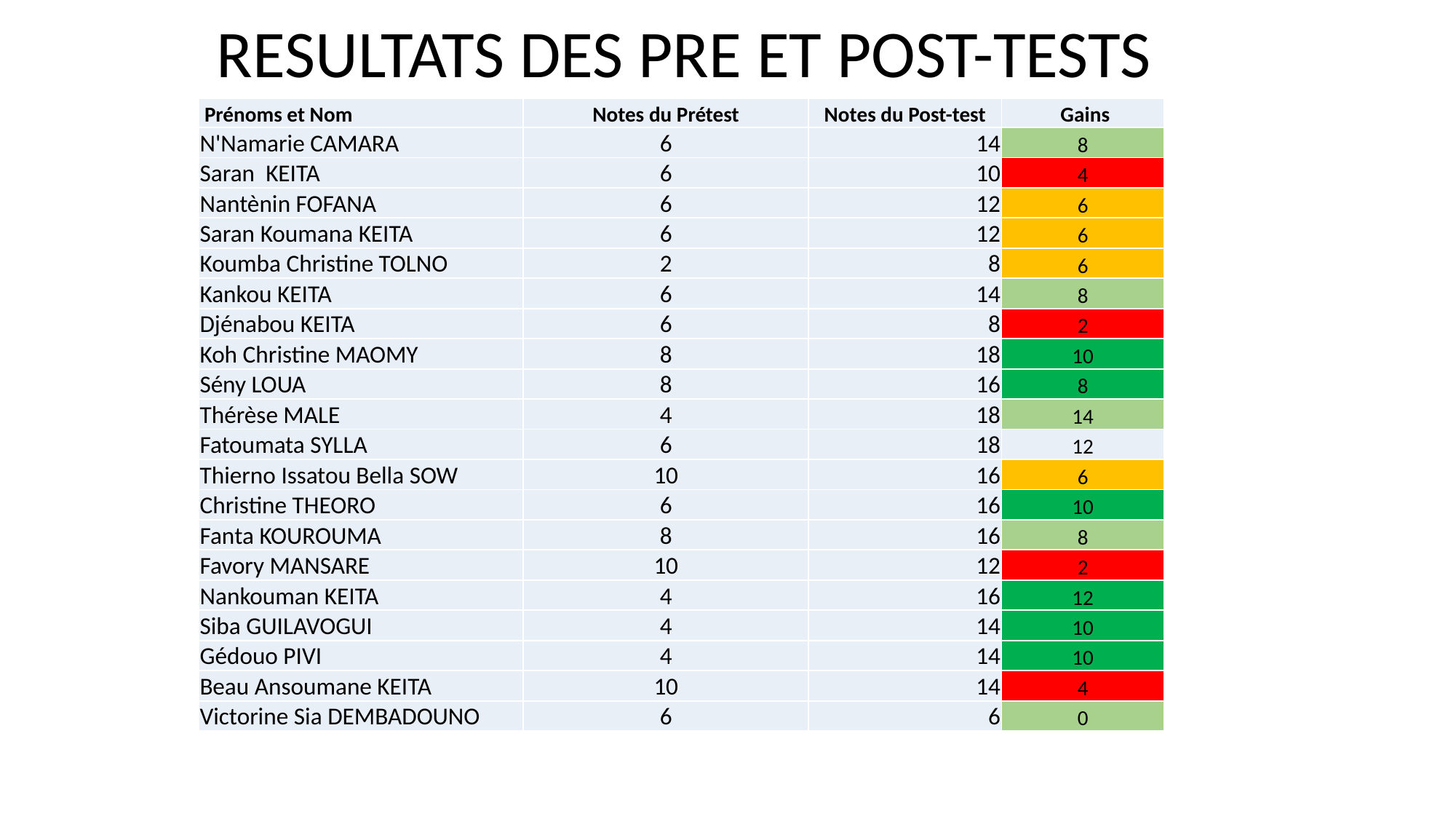

# RESULTATS DES PRE ET POST-TESTS
| Prénoms et Nom | Notes du Prétest | Notes du Post-test | Gains |
| --- | --- | --- | --- |
| N'Namarie CAMARA | 6 | 14 | 8 |
| Saran KEITA | 6 | 10 | 4 |
| Nantènin FOFANA | 6 | 12 | 6 |
| Saran Koumana KEITA | 6 | 12 | 6 |
| Koumba Christine TOLNO | 2 | 8 | 6 |
| Kankou KEITA | 6 | 14 | 8 |
| Djénabou KEITA | 6 | 8 | 2 |
| Koh Christine MAOMY | 8 | 18 | 10 |
| Sény LOUA | 8 | 16 | 8 |
| Thérèse MALE | 4 | 18 | 14 |
| Fatoumata SYLLA | 6 | 18 | 12 |
| Thierno Issatou Bella SOW | 10 | 16 | 6 |
| Christine THEORO | 6 | 16 | 10 |
| Fanta KOUROUMA | 8 | 16 | 8 |
| Favory MANSARE | 10 | 12 | 2 |
| Nankouman KEITA | 4 | 16 | 12 |
| Siba GUILAVOGUI | 4 | 14 | 10 |
| Gédouo PIVI | 4 | 14 | 10 |
| Beau Ansoumane KEITA | 10 | 14 | 4 |
| Victorine Sia DEMBADOUNO | 6 | 6 | 0 |